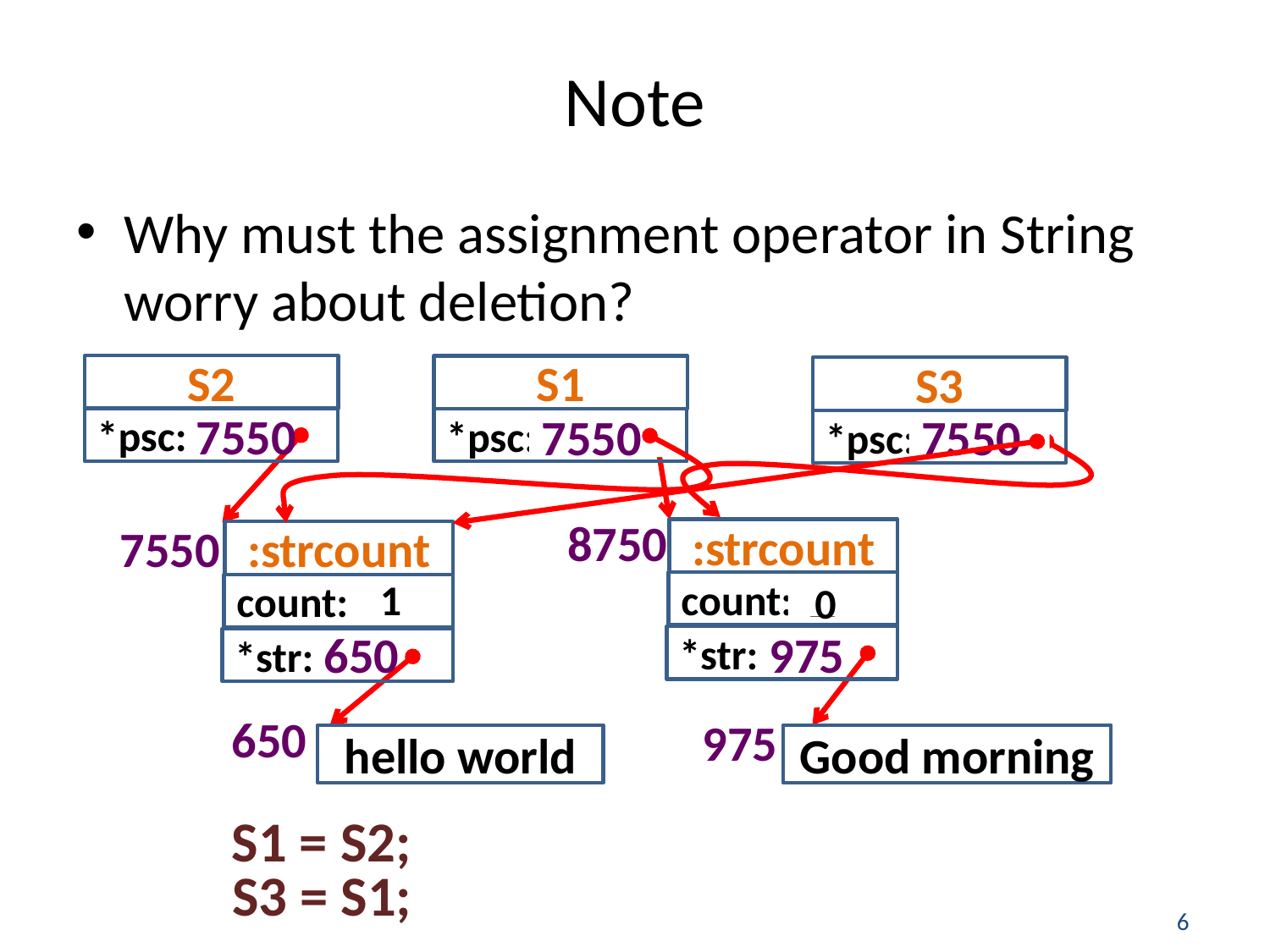

# Note
Why must the assignment operator in String worry about deletion?
S2
*psc:
7550
S1
*psc:
8750
S3
*psc:
8750
7550
7550

8750
:strcount
count:
*str:
1
7550
:strcount
count:
*str:
1
2
1
0
650
975
650
hello world
975
Good morning
S1 = S2;
S3 = S1;